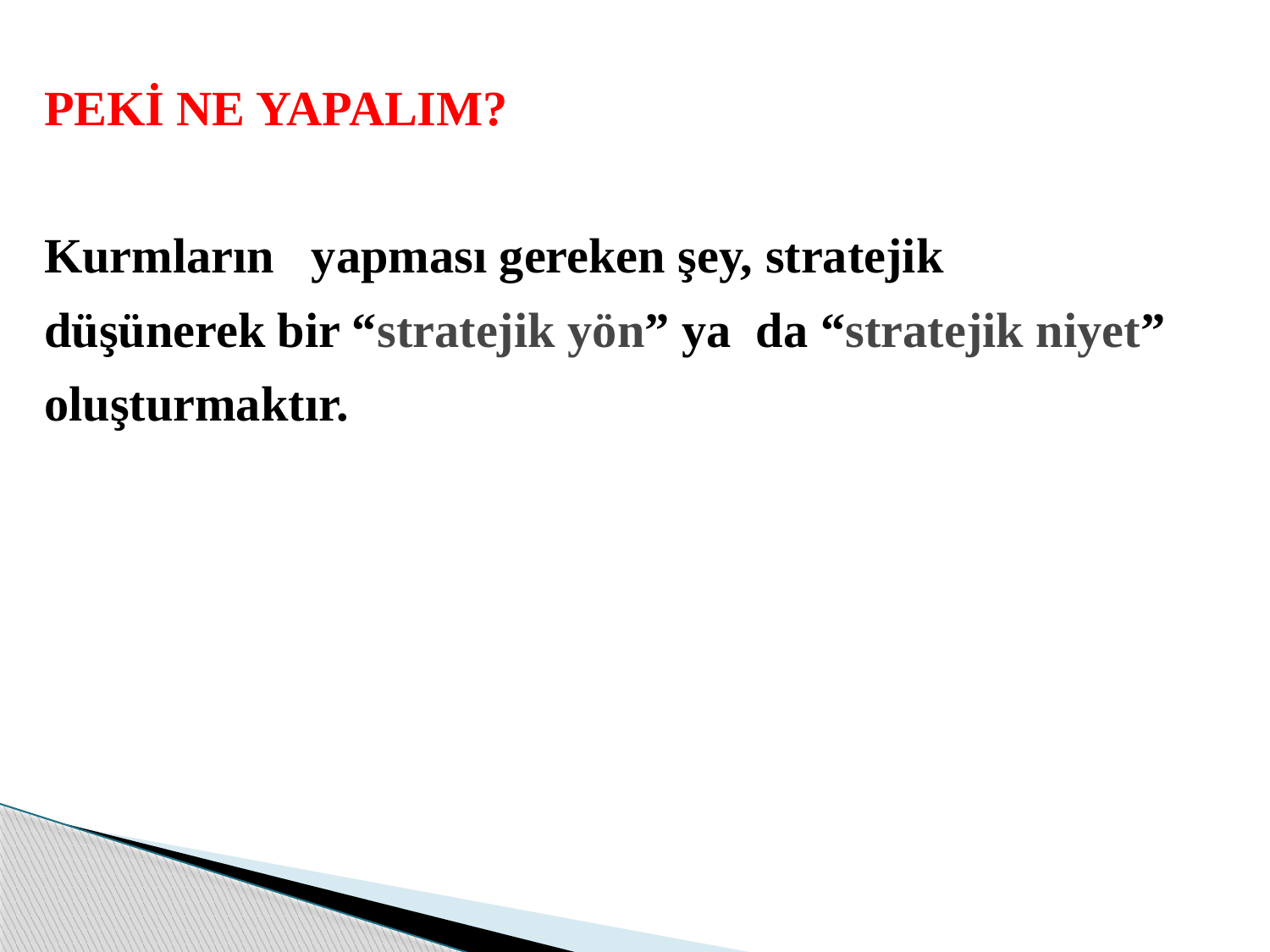

PEKİ NE YAPALIM?

Kurmların   yapması gereken şey, stratejik
düşünerek bir “stratejik yön” ya  da “stratejik niyet” oluşturmaktır.